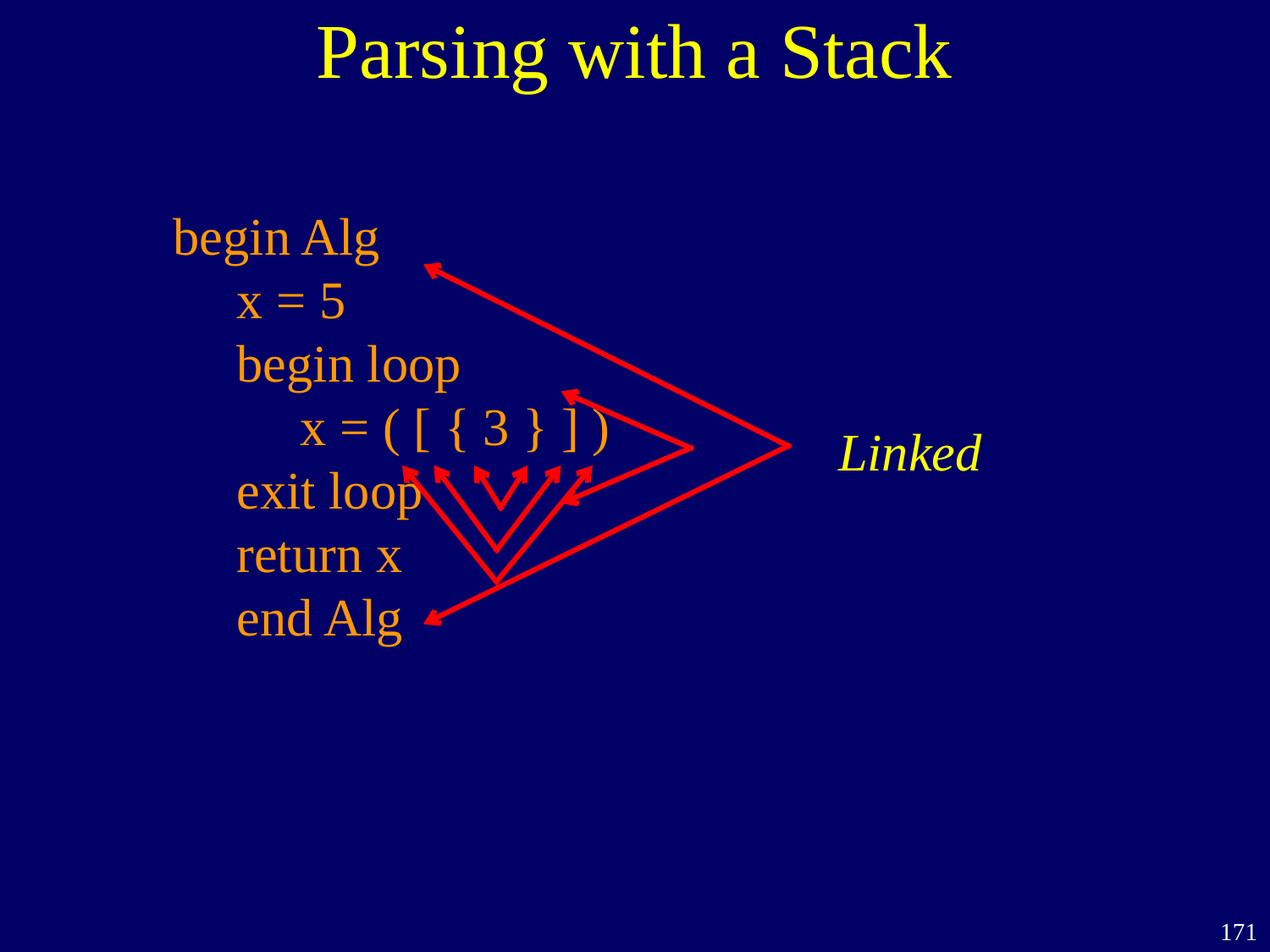

# Parsing with a Stack
begin Alg
x = 5
begin loop
x = ( [ { 3 } ] )
exit loop
return x
end Alg
Linked